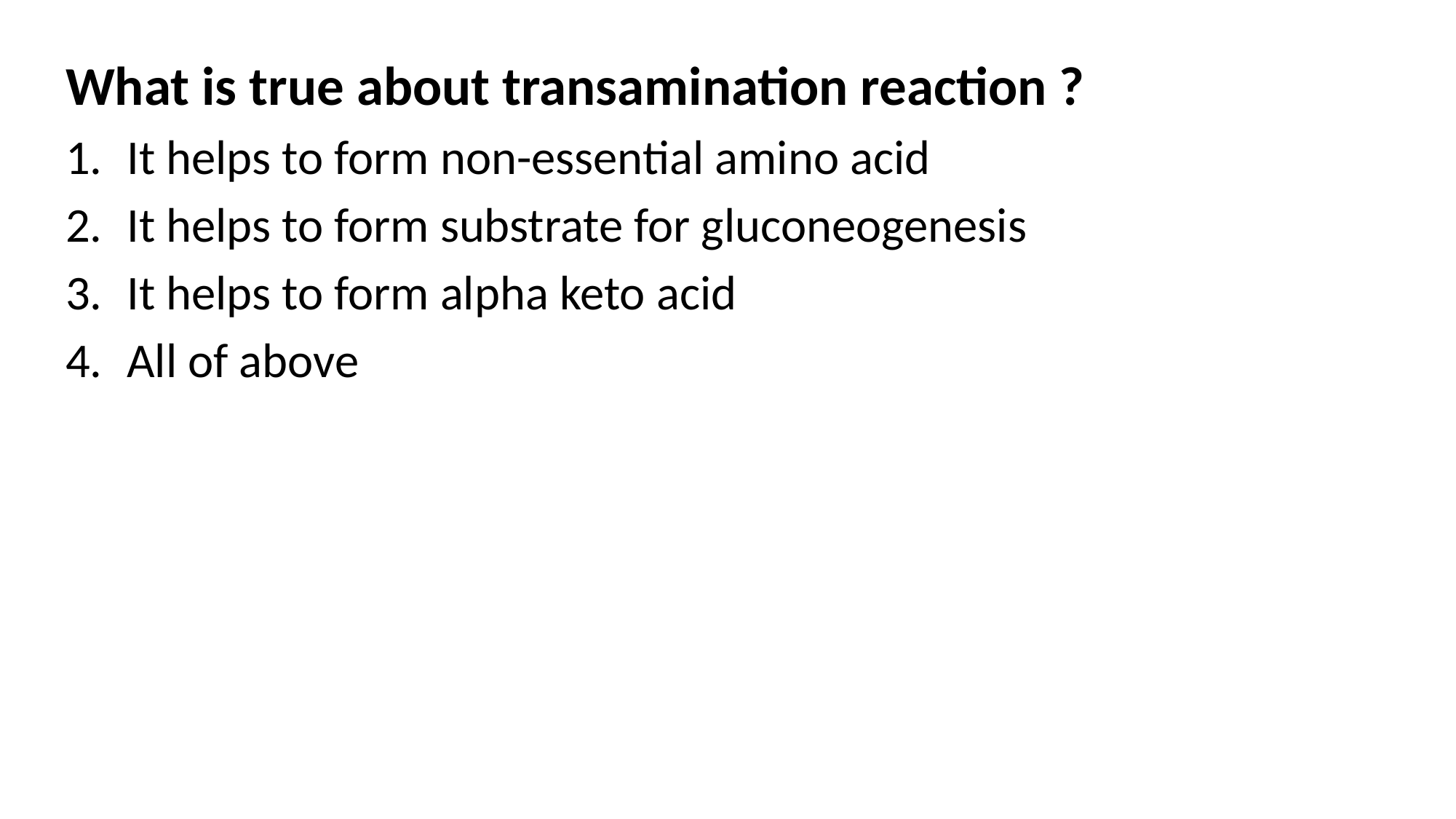

What is true about transamination reaction ?
It helps to form non-essential amino acid
It helps to form substrate for gluconeogenesis
It helps to form alpha keto acid
All of above